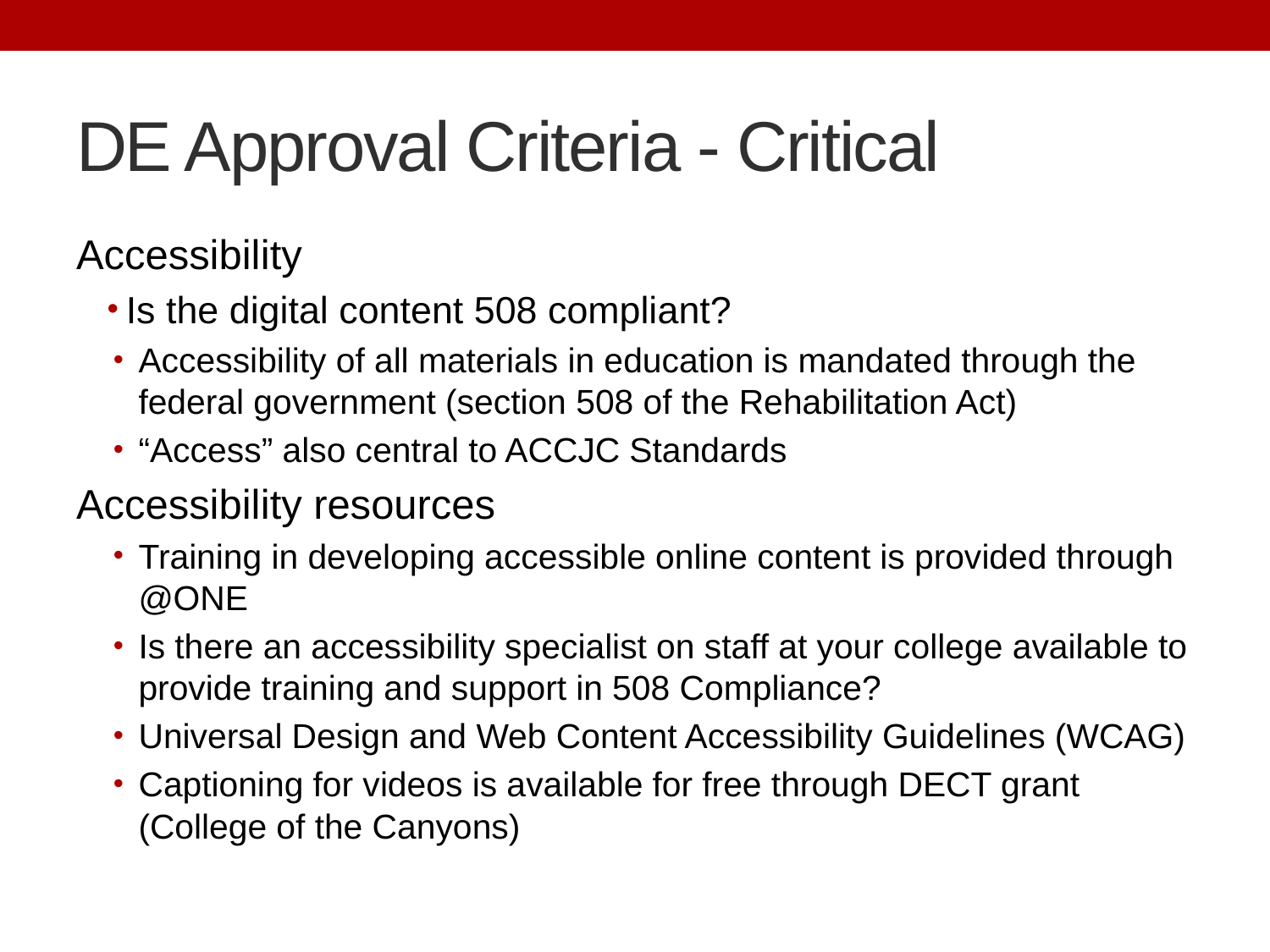

# DE Approval Criteria - Critical
Accessibility
Is the digital content 508 compliant?
Accessibility of all materials in education is mandated through the federal government (section 508 of the Rehabilitation Act)
“Access” also central to ACCJC Standards
Accessibility resources
Training in developing accessible online content is provided through @ONE
Is there an accessibility specialist on staff at your college available to provide training and support in 508 Compliance?
Universal Design and Web Content Accessibility Guidelines (WCAG)
Captioning for videos is available for free through DECT grant (College of the Canyons)